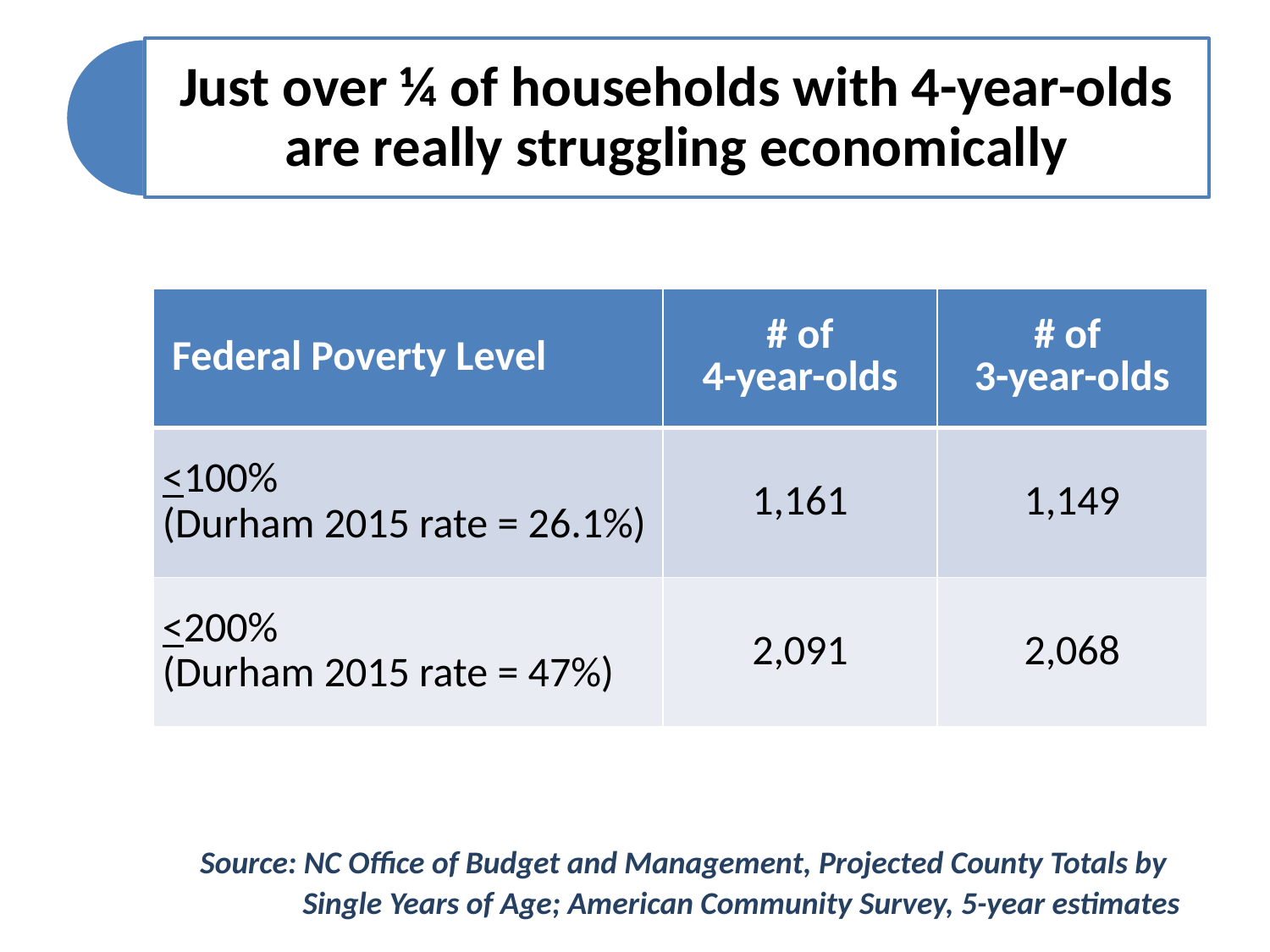

Just over ¼ of households with 4-year-olds are really struggling economically
| Federal Poverty Level | # of 4-year-olds | # of 3-year-olds |
| --- | --- | --- |
| <100% (Durham 2015 rate = 26.1%) | 1,161 | 1,149 |
| <200% (Durham 2015 rate = 47%) | 2,091 | 2,068 |

Source: NC Office of Budget and Management, Projected County Totals by Single Years of Age; American Community Survey, 5-year estimates